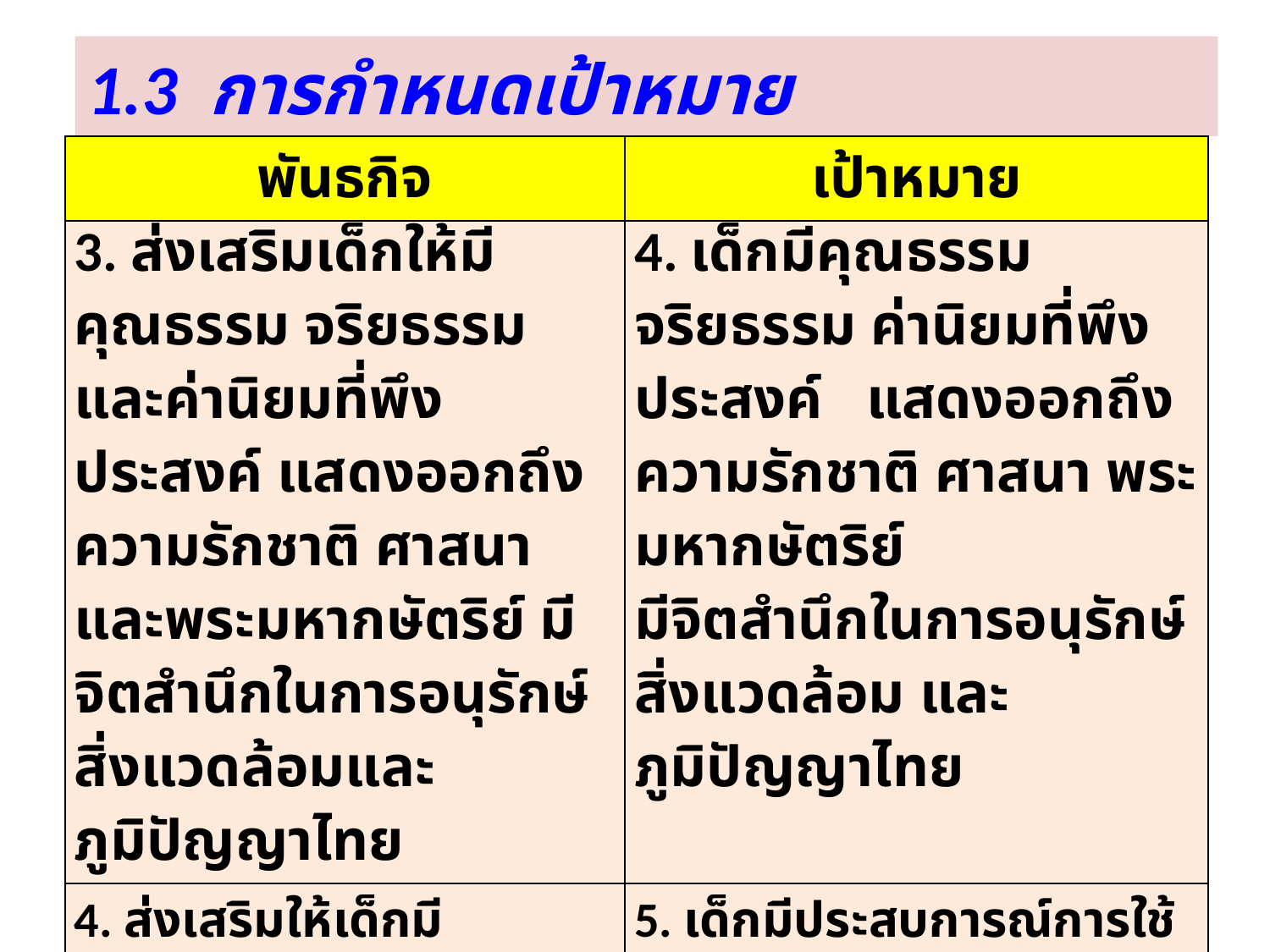

# 1.3  การกำหนดเป้าหมาย
| พันธกิจ | เป้าหมาย |
| --- | --- |
| 3. ส่งเสริมเด็กให้มีคุณธรรม จริยธรรม และค่านิยมที่พึงประสงค์ แสดงออกถึงความรักชาติ ศาสนา และพระมหากษัตริย์ มีจิตสำนึกในการอนุรักษ์สิ่งแวดล้อมและภูมิปัญญาไทย | 4. เด็กมีคุณธรรม จริยธรรม ค่านิยมที่พึงประสงค์ แสดงออกถึงความรักชาติ ศาสนา พระมหากษัตริย์ มีจิตสำนึกในการอนุรักษ์สิ่งแวดล้อม และภูมิปัญญาไทย |
| 4. ส่งเสริมให้เด็กมีประสบการณ์การใช้ภาษาต่างประเทศในการสื่อสารได้เหมาะสมกับวัย | 5. เด็กมีประสบการณ์การใช้ภาษาต่างประเทศในการสื่อสารได้เหมาะสมกับวัย |
ดร.ไพเราะ มีบางายง